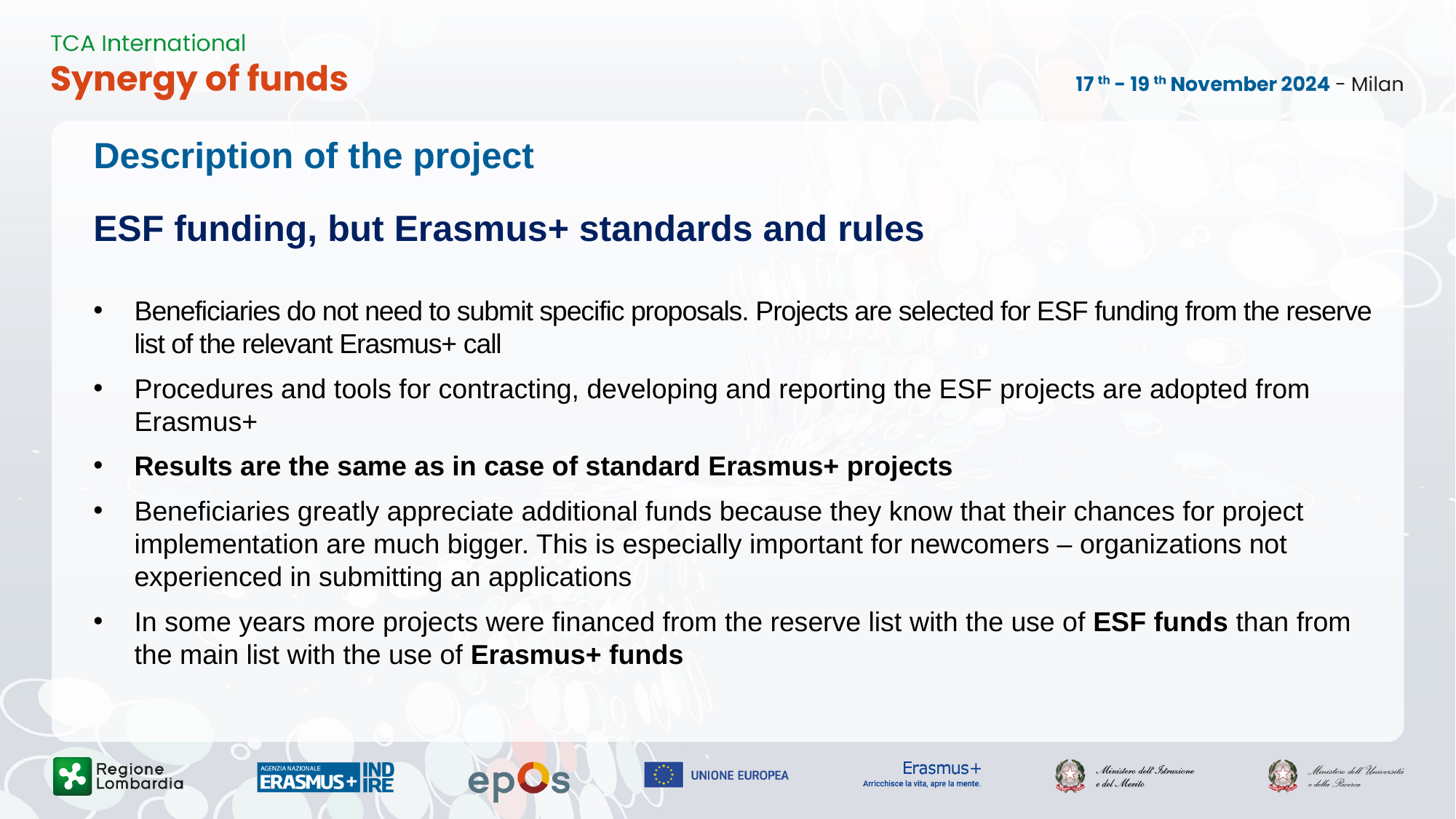

# Description of the project
ESF funding, but Erasmus+ standards and rules

Beneficiaries do not need to submit specific proposals. Projects are selected for ESF funding from the reserve list of the relevant Erasmus+ call
Procedures and tools for contracting, developing and reporting the ESF projects are adopted from Erasmus+
Results are the same as in case of standard Erasmus+ projects
Beneficiaries greatly appreciate additional funds because they know that their chances for project implementation are much bigger. This is especially important for newcomers – organizations not experienced in submitting an applications
In some years more projects were financed from the reserve list with the use of ESF funds than from the main list with the use of Erasmus+ funds